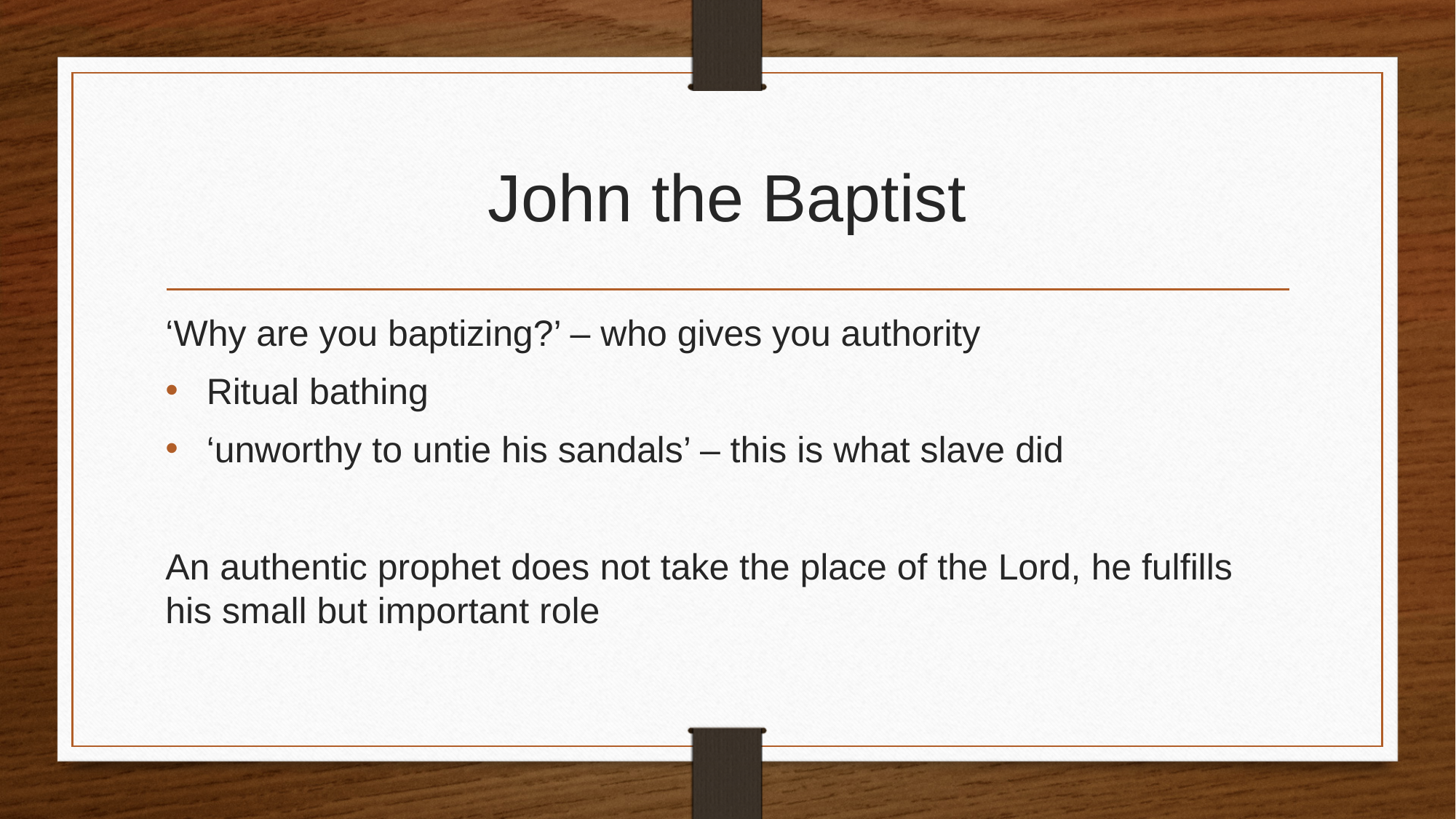

# John the Baptist
‘Why are you baptizing?’ – who gives you authority
Ritual bathing
‘unworthy to untie his sandals’ – this is what slave did

An authentic prophet does not take the place of the Lord, he fulfills his small but important role